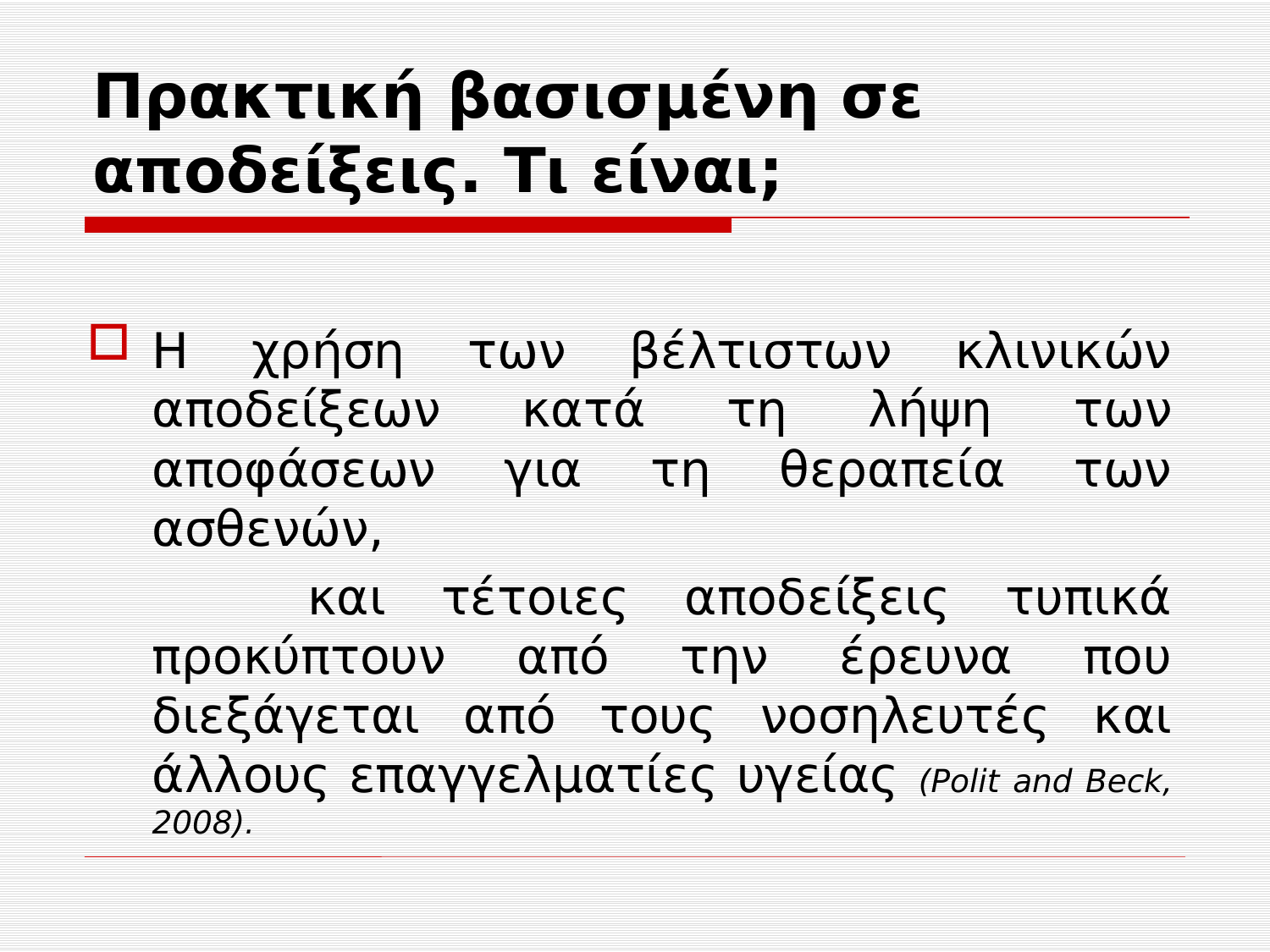

# Πρακτική βασισμένη σε αποδείξεις. Τι είναι;

Η χρήση των βέλτιστων κλινικών αποδείξεων κατά τη λήψη των αποφάσεων για τη θεραπεία των ασθενών,
    και τέτοιες αποδείξεις τυπικά προκύπτουν από την έρευνα που διεξάγεται από τους νοσηλευτές και άλλους επαγγελματίες υγείας (Polit and Beck, 2008).